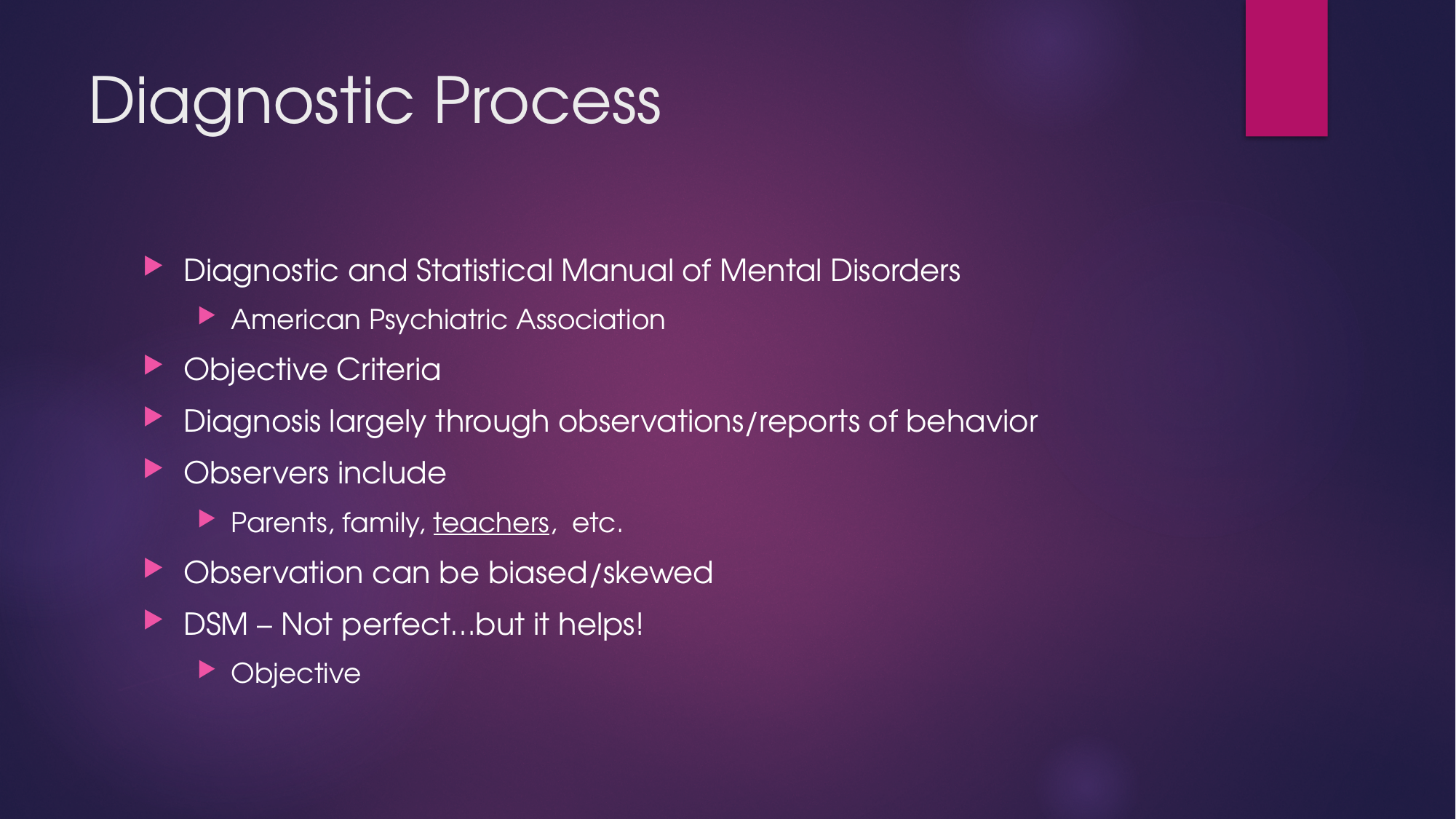

# Diagnostic Process
Diagnostic and Statistical Manual of Mental Disorders
American Psychiatric Association
Objective Criteria
Diagnosis largely through observations/reports of behavior
Observers include
Parents, family, teachers,  etc.
Observation can be biased/skewed
DSM – Not perfect…but it helps!
Objective